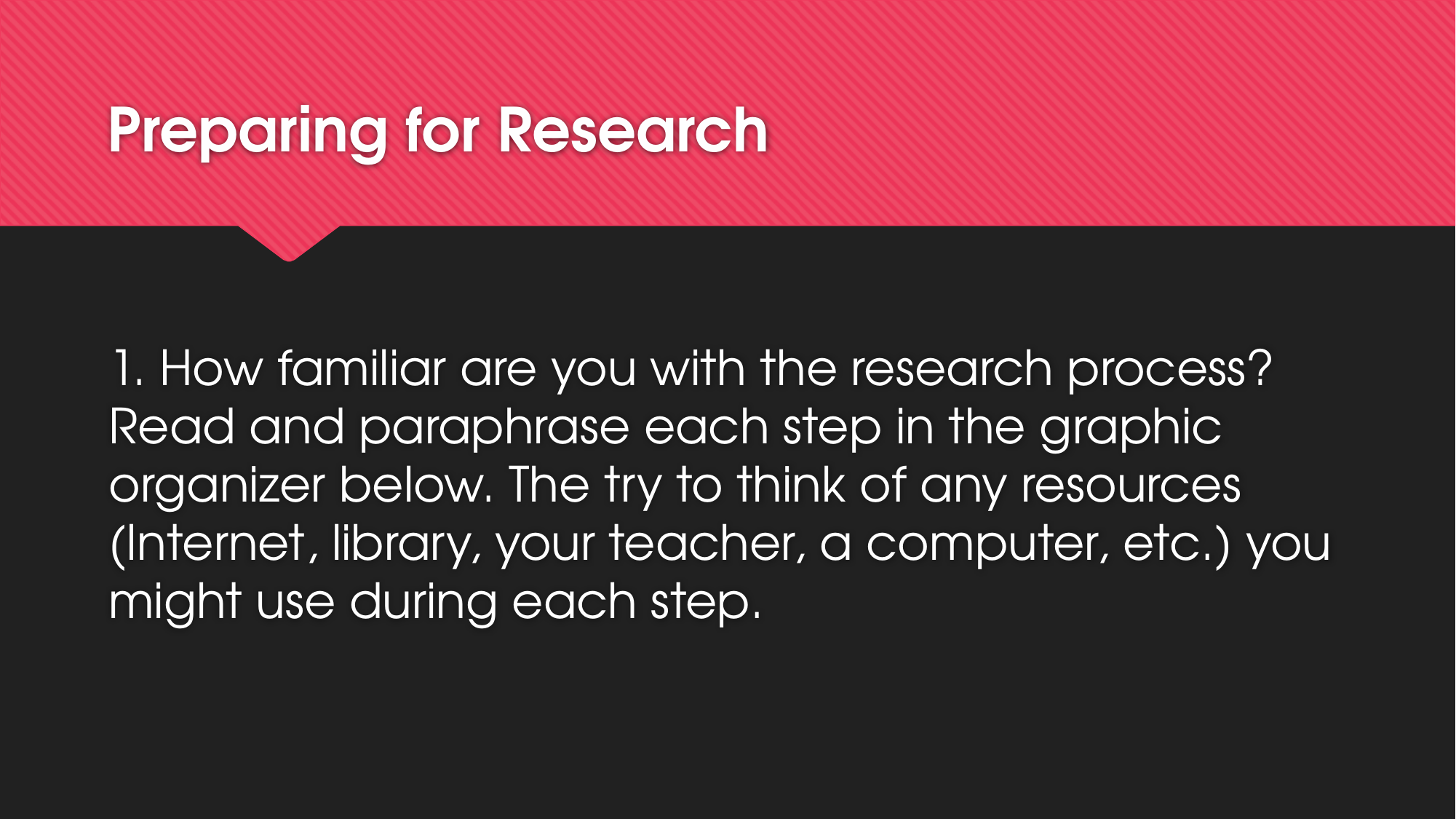

# Preparing for Research
1. How familiar are you with the research process? Read and paraphrase each step in the graphic organizer below. The try to think of any resources (Internet, library, your teacher, a computer, etc.) you might use during each step.